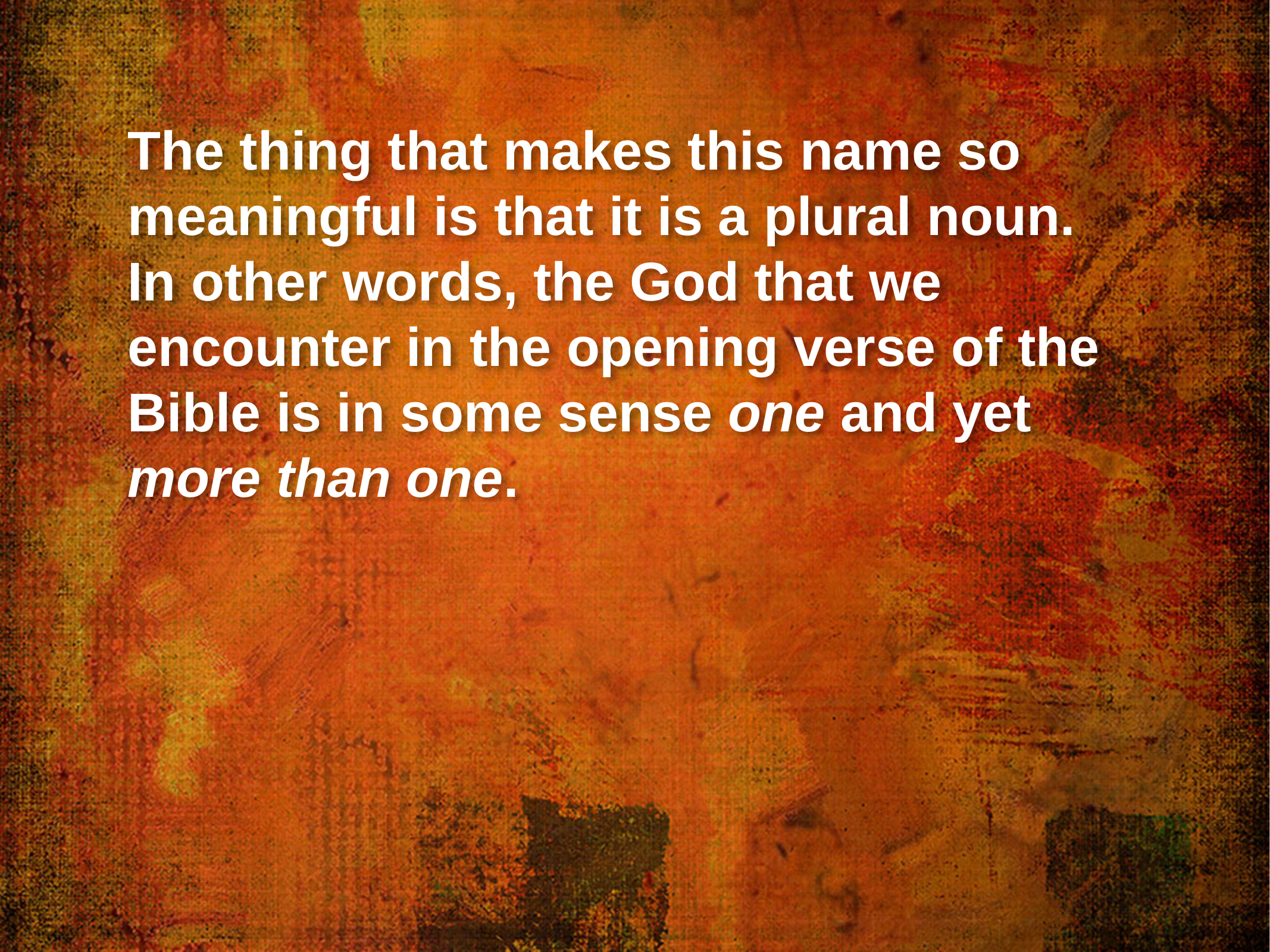

The thing that makes this name so meaningful is that it is a plural noun.
In other words, the God that we encounter in the opening verse of the Bible is in some sense one and yet more than one.